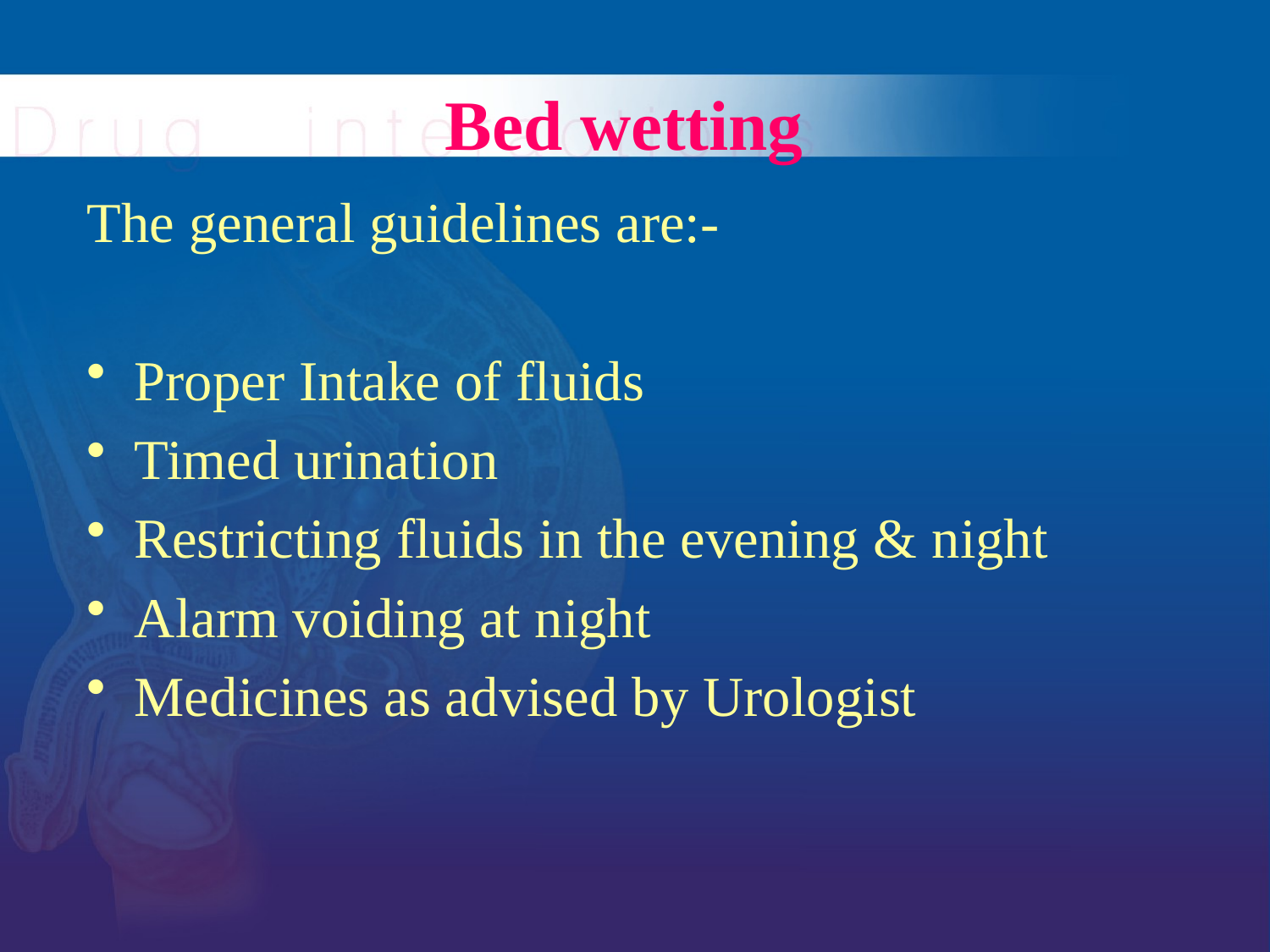

# Bed wetting
The general guidelines are:-

Proper Intake of fluids
Timed urination
Restricting fluids in the evening & night
Alarm voiding at night
Medicines as advised by Urologist